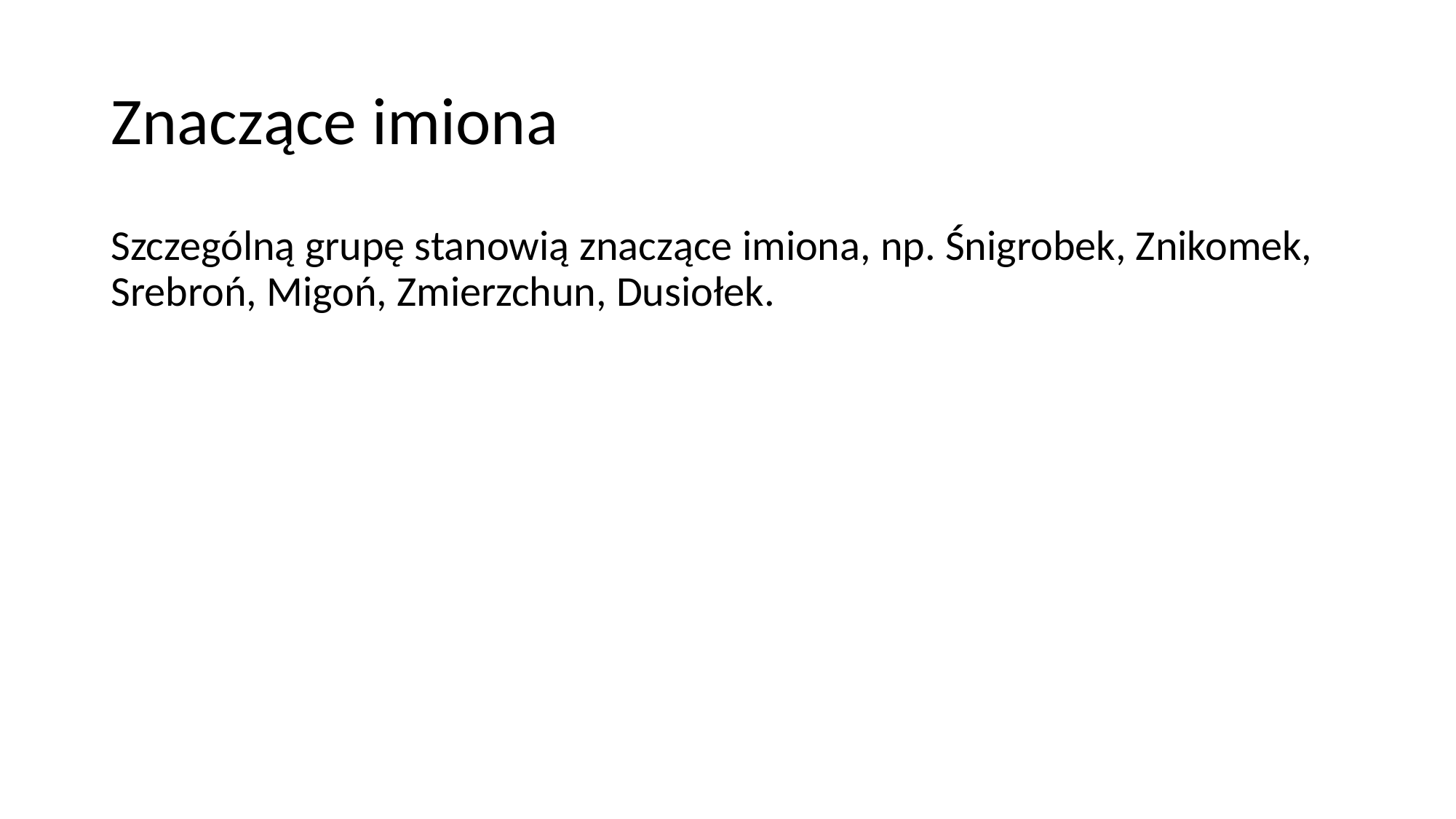

# Znaczące imiona
Szczególną grupę stanowią znaczące imiona, np. Śnigrobek, Znikomek, Srebroń, Migoń, Zmierzchun, Dusiołek.